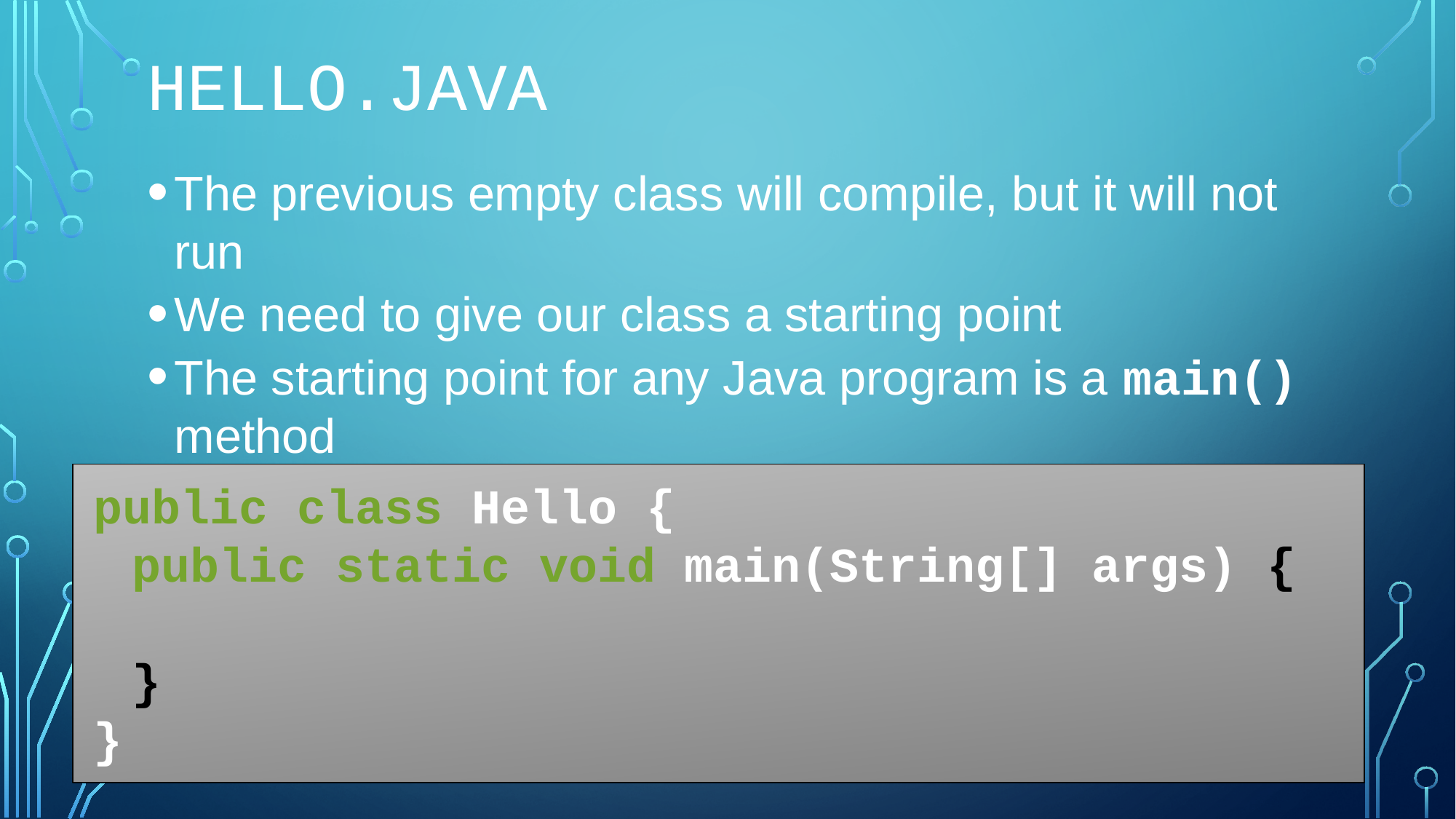

# Hello.java
The previous empty class will compile, but it will not run
We need to give our class a starting point
The starting point for any Java program is a main() method
public class Hello {
	public static void main(String[] args) {

	}
}